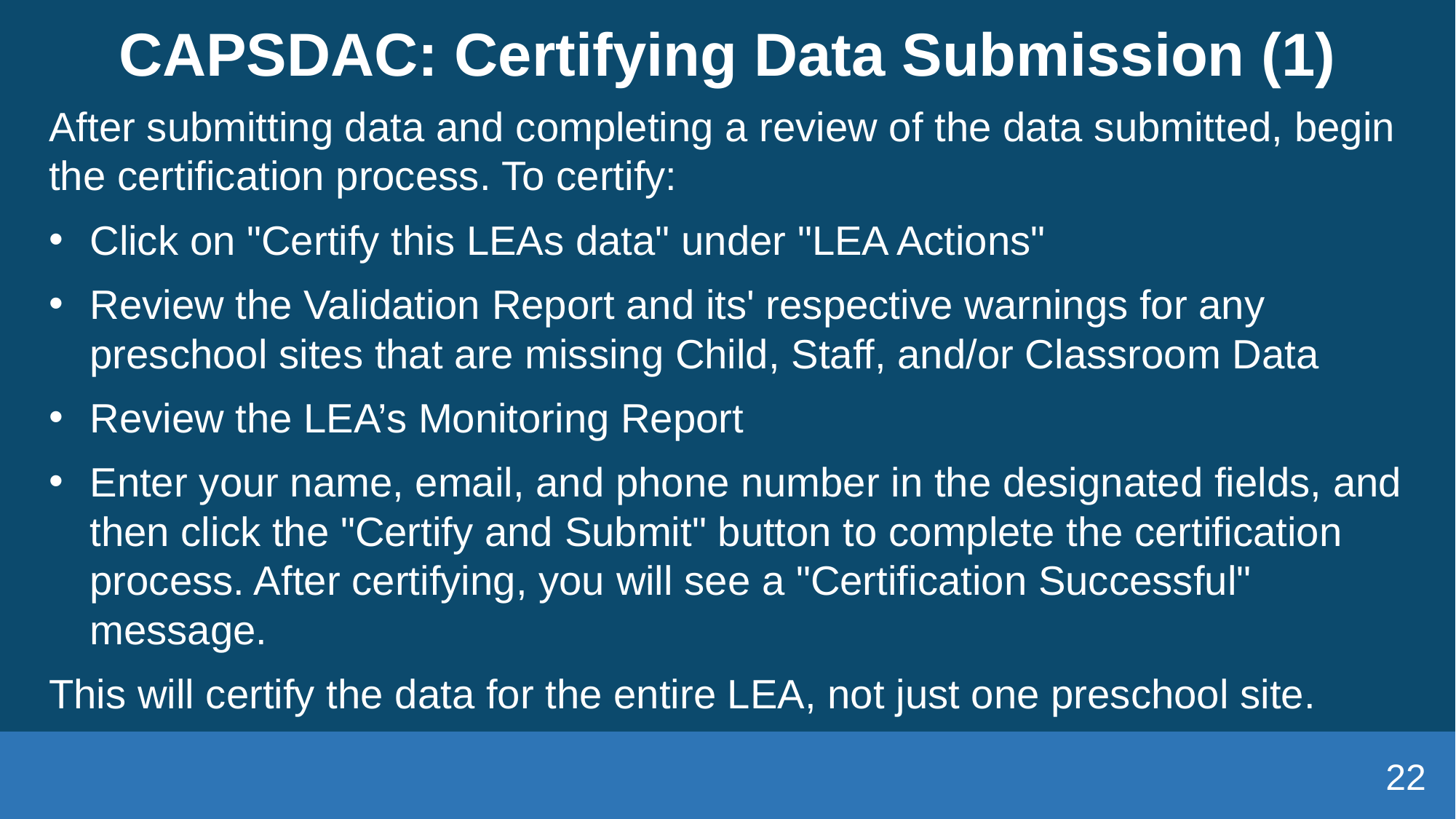

# CAPSDAC: Certifying Data Submission (1)
After submitting data and completing a review of the data submitted, begin the certification process. To certify:
Click on "Certify this LEAs data" under "LEA Actions"
Review the Validation Report and its' respective warnings for any preschool sites that are missing Child, Staff, and/or Classroom Data
Review the LEA’s Monitoring Report
Enter your name, email, and phone number in the designated fields, and then click the "Certify and Submit" button to complete the certification process. After certifying, you will see a "Certification Successful" message.
This will certify the data for the entire LEA, not just one preschool site.
22